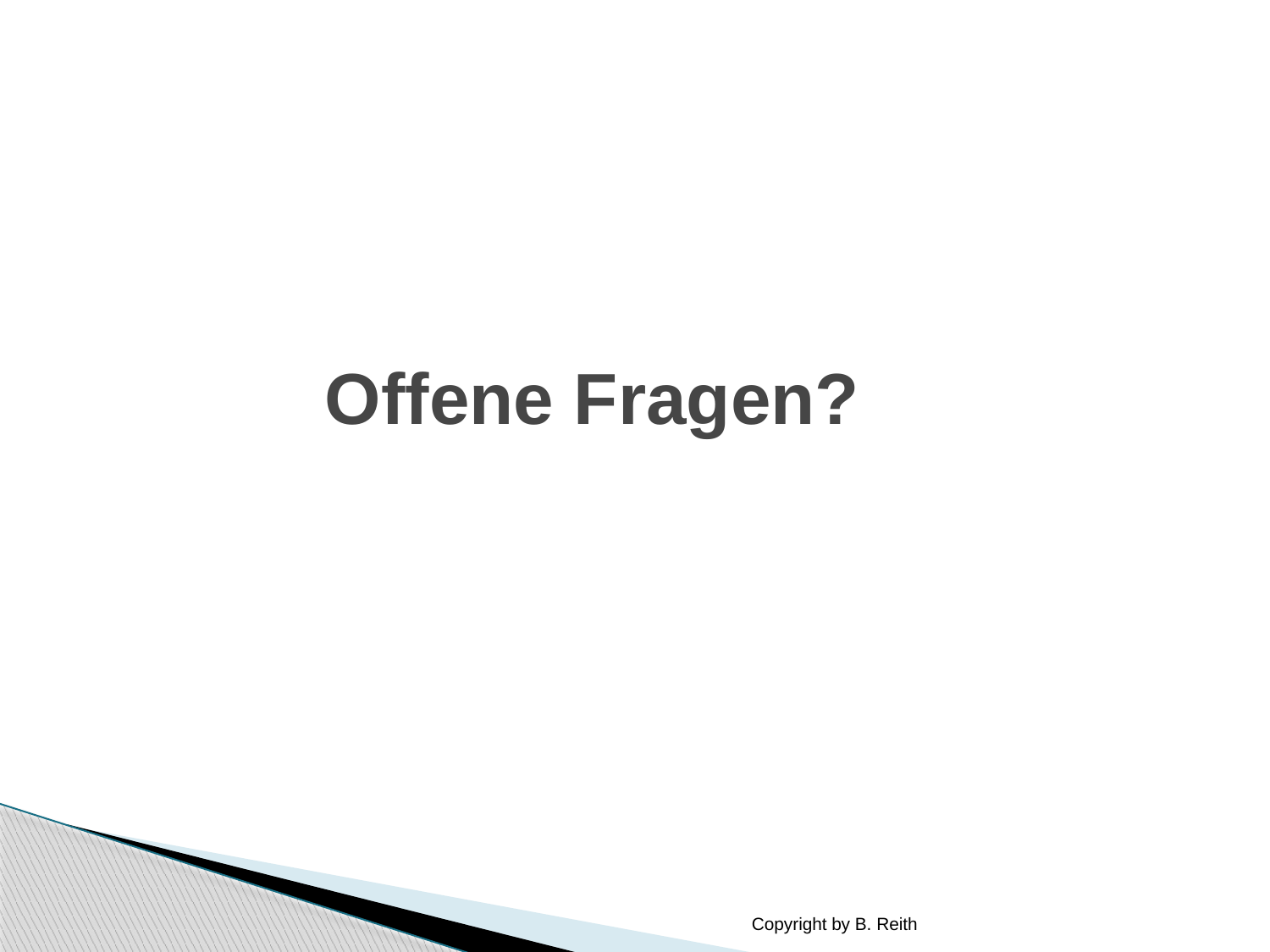

# Offene Fragen?
Copyright by B. Reith